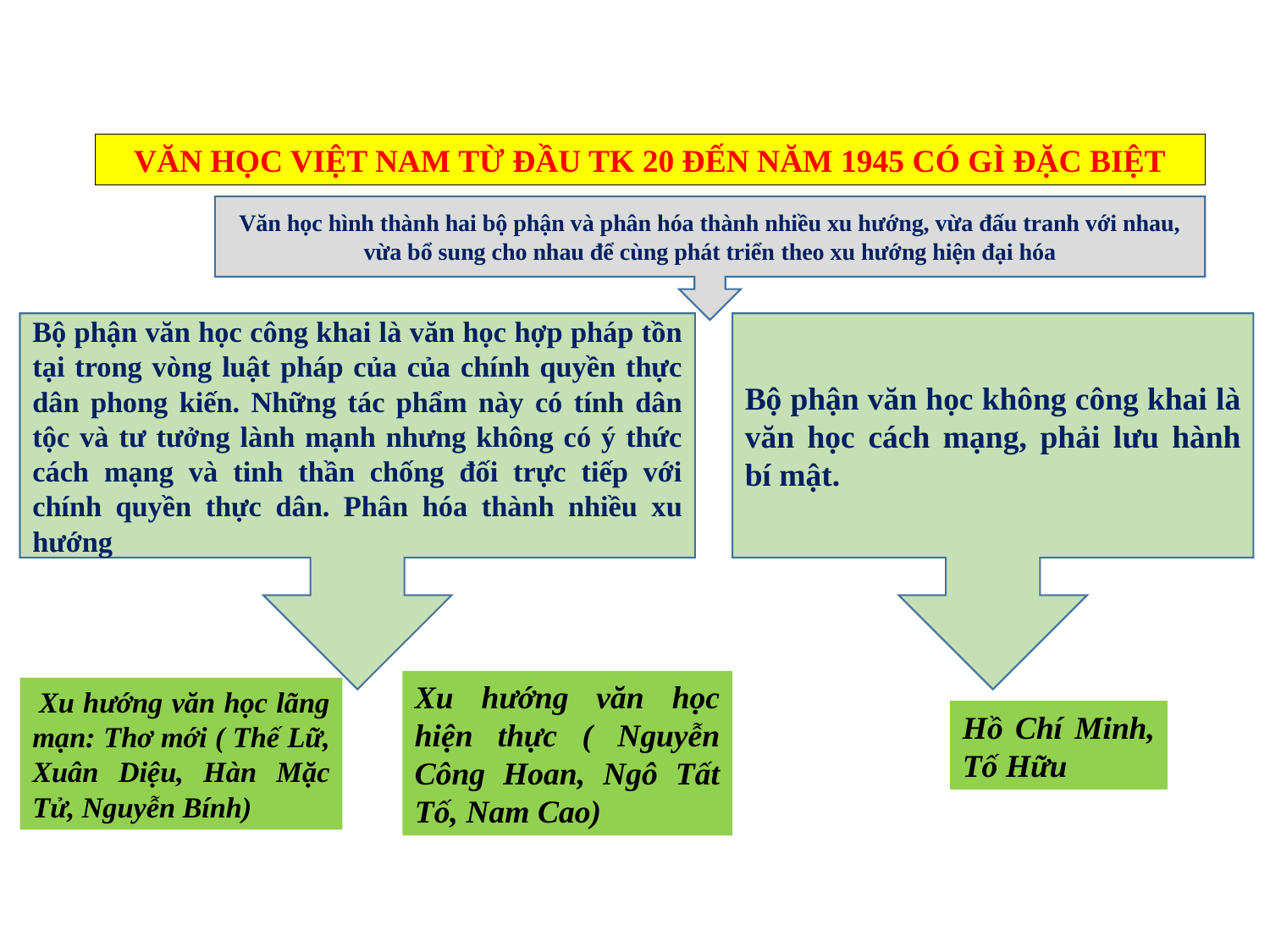

VĂN HỌC VIỆT NAM TỪ ĐẦU TK 20 ĐẾN NĂM 1945 CÓ GÌ ĐẶC BIỆT
Văn học hình thành hai bộ phận và phân hóa thành nhiều xu hướng, vừa đấu tranh với nhau, vừa bổ sung cho nhau để cùng phát triển theo xu hướng hiện đại hóa
Bộ phận văn học công khai là văn học hợp pháp tồn tại trong vòng luật pháp của của chính quyền thực dân phong kiến. Những tác phẩm này có tính dân tộc và tư tưởng lành mạnh nhưng không có ý thức cách mạng và tinh thần chống đối trực tiếp với chính quyền thực dân. Phân hóa thành nhiều xu hướng
Bộ phận văn học không công khai là văn học cách mạng, phải lưu hành bí mật.
Xu hướng văn học hiện thực ( Nguyễn Công Hoan, Ngô Tất Tố, Nam Cao)
 Xu hướng văn học lãng mạn: Thơ mới ( Thế Lữ, Xuân Diệu, Hàn Mặc Tử, Nguyễn Bính)
Hồ Chí Minh, Tố Hữu